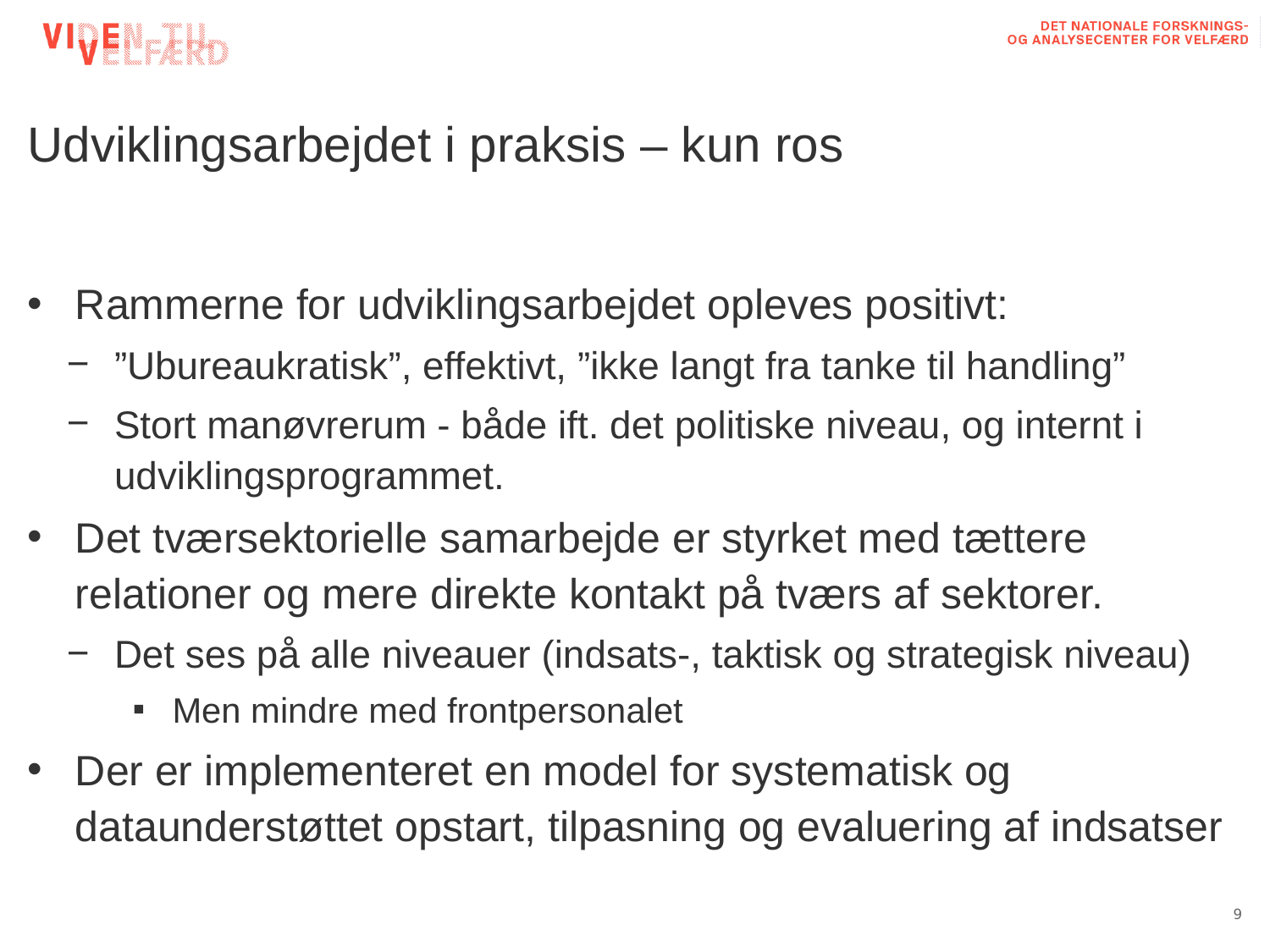

# Udviklingsarbejdet i praksis – kun ros
Rammerne for udviklingsarbejdet opleves positivt:
”Ubureaukratisk”, effektivt, ”ikke langt fra tanke til handling”
Stort manøvrerum - både ift. det politiske niveau, og internt i udviklingsprogrammet.
Det tværsektorielle samarbejde er styrket med tættere relationer og mere direkte kontakt på tværs af sektorer.
Det ses på alle niveauer (indsats-, taktisk og strategisk niveau)
Men mindre med frontpersonalet
Der er implementeret en model for systematisk og dataunderstøttet opstart, tilpasning og evaluering af indsatser
9